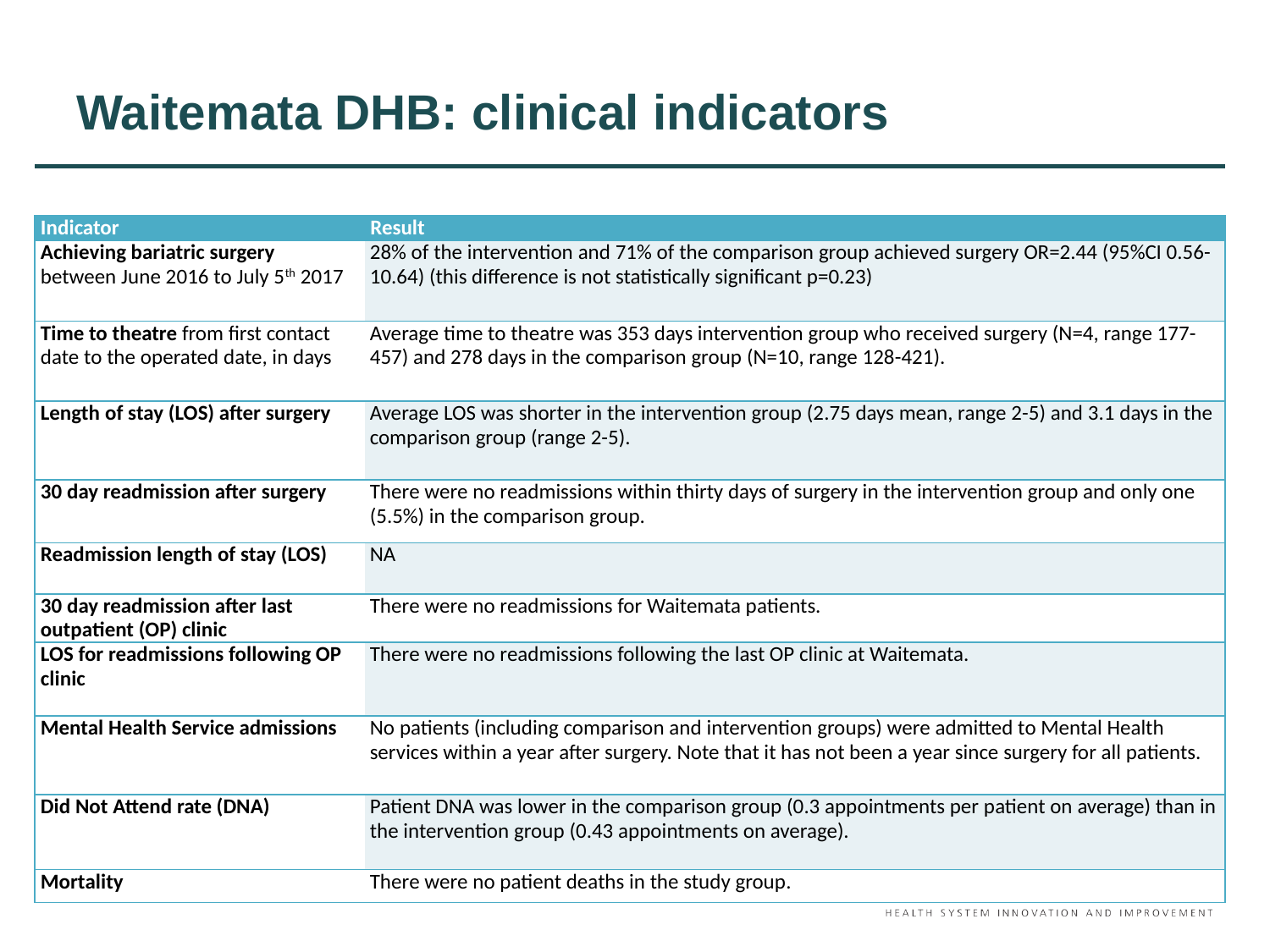

# Waitemata DHB: clinical indicators
| Indicator | Result |
| --- | --- |
| Achieving bariatric surgery between June 2016 to July 5th 2017 | 28% of the intervention and 71% of the comparison group achieved surgery OR=2.44 (95%CI 0.56-10.64) (this difference is not statistically significant p=0.23) |
| Time to theatre from first contact date to the operated date, in days | Average time to theatre was 353 days intervention group who received surgery (N=4, range 177-457) and 278 days in the comparison group (N=10, range 128-421). |
| Length of stay (LOS) after surgery | Average LOS was shorter in the intervention group (2.75 days mean, range 2-5) and 3.1 days in the comparison group (range 2-5). |
| 30 day readmission after surgery | There were no readmissions within thirty days of surgery in the intervention group and only one (5.5%) in the comparison group. |
| Readmission length of stay (LOS) | NA |
| 30 day readmission after last outpatient (OP) clinic | There were no readmissions for Waitemata patients. |
| LOS for readmissions following OP clinic | There were no readmissions following the last OP clinic at Waitemata. |
| Mental Health Service admissions | No patients (including comparison and intervention groups) were admitted to Mental Health services within a year after surgery. Note that it has not been a year since surgery for all patients. |
| Did Not Attend rate (DNA) | Patient DNA was lower in the comparison group (0.3 appointments per patient on average) than in the intervention group (0.43 appointments on average). |
| Mortality | There were no patient deaths in the study group. |